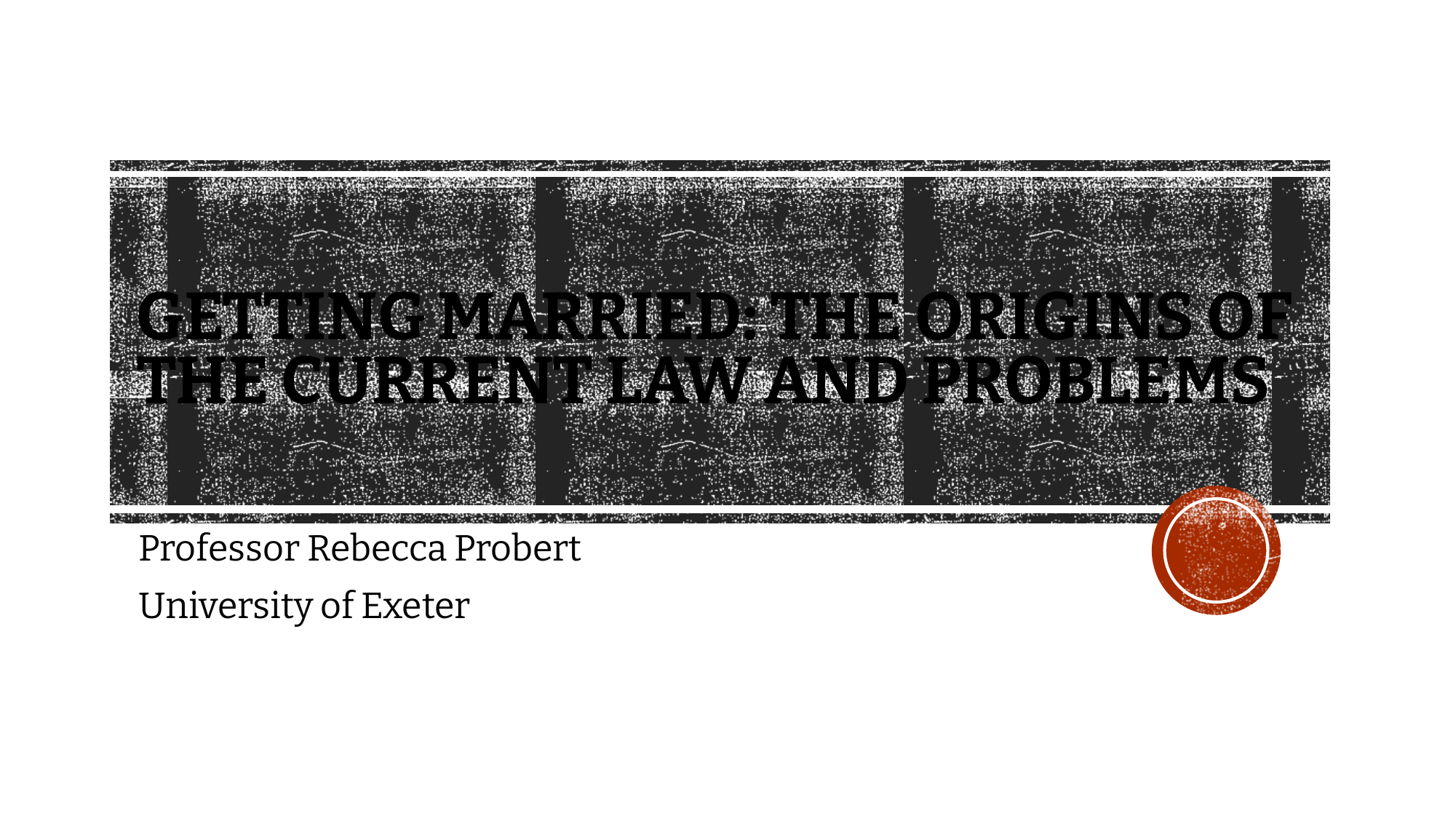

# Getting married: the origins of the current law and problems
Professor Rebecca Probert
University of Exeter